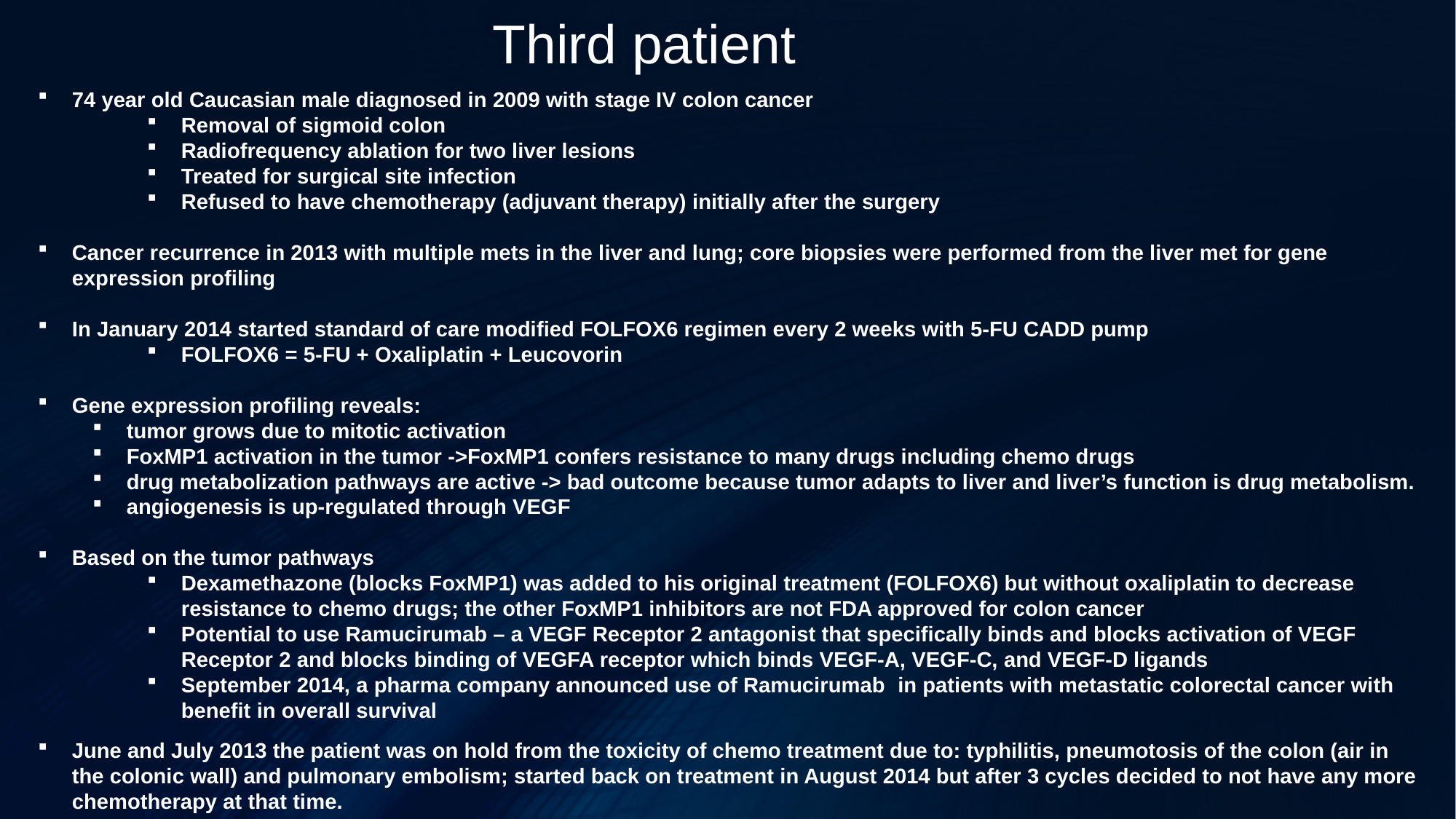

Third patient
74 year old Caucasian male diagnosed in 2009 with stage IV colon cancer
Removal of sigmoid colon
Radiofrequency ablation for two liver lesions
Treated for surgical site infection
Refused to have chemotherapy (adjuvant therapy) initially after the surgery

Cancer recurrence in 2013 with multiple mets in the liver and lung; core biopsies were performed from the liver met for gene expression profiling

In January 2014 started standard of care modified FOLFOX6 regimen every 2 weeks with 5-FU CADD pump
FOLFOX6 = 5-FU + Oxaliplatin + Leucovorin

Gene expression profiling reveals:
tumor grows due to mitotic activation
FoxMP1 activation in the tumor ->FoxMP1 confers resistance to many drugs including chemo drugs
drug metabolization pathways are active -> bad outcome because tumor adapts to liver and liver’s function is drug metabolism.
angiogenesis is up-regulated through VEGF

Based on the tumor pathways
Dexamethazone (blocks FoxMP1) was added to his original treatment (FOLFOX6) but without oxaliplatin to decrease resistance to chemo drugs; the other FoxMP1 inhibitors are not FDA approved for colon cancer
Potential to use Ramucirumab – a VEGF Receptor 2 antagonist that specifically binds and blocks activation of VEGF Receptor 2 and blocks binding of VEGFA receptor which binds VEGF-A, VEGF-C, and VEGF-D ligands
September 2014, a pharma company announced use of Ramucirumab  in patients with metastatic colorectal cancer with benefit in overall survival

June and July 2013 the patient was on hold from the toxicity of chemo treatment due to: typhilitis, pneumotosis of the colon (air in the colonic wall) and pulmonary embolism; started back on treatment in August 2014 but after 3 cycles decided to not have any more chemotherapy at that time.